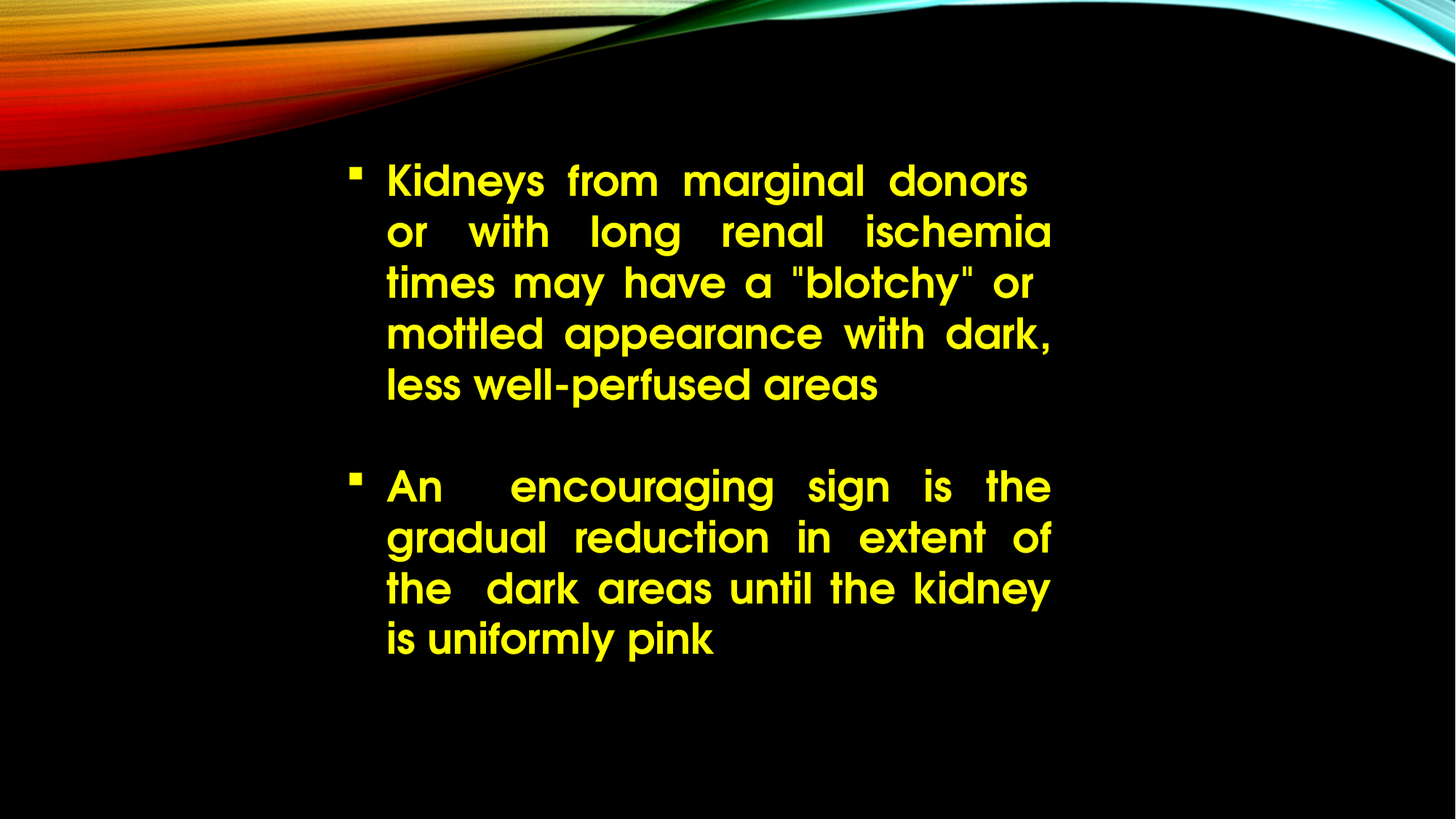

Kidneys from marginal donors  or with long renal ischemia times may have a "blotchy" or  mottled appearance with dark, less well-perfused areas

An  encouraging sign is the gradual reduction in extent of the  dark areas until the kidney is uniformly pink